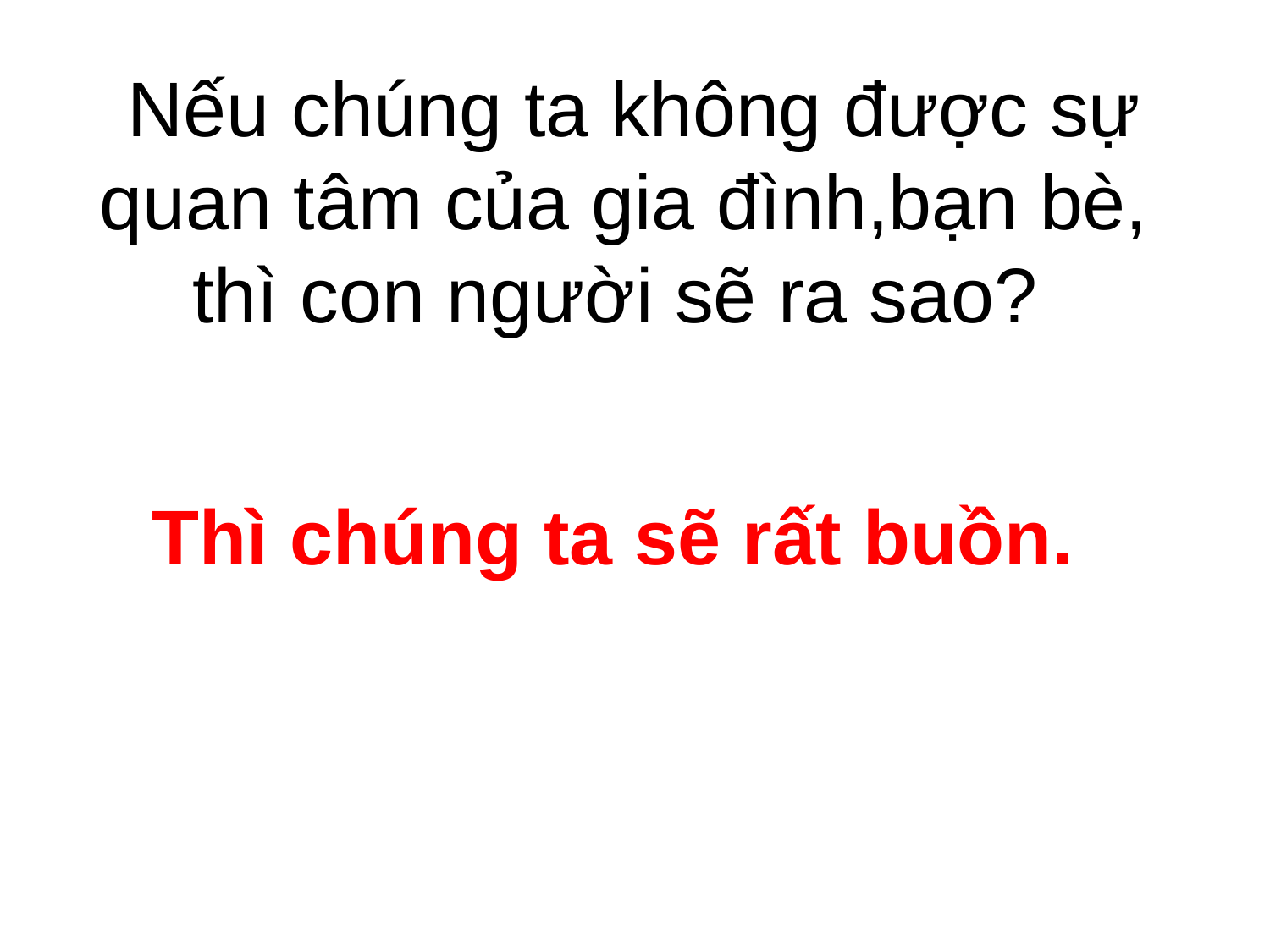

# Nếu chúng ta không được sự quan tâm của gia đình,bạn bè, thì con người sẽ ra sao?
Thì chúng ta sẽ rất buồn.